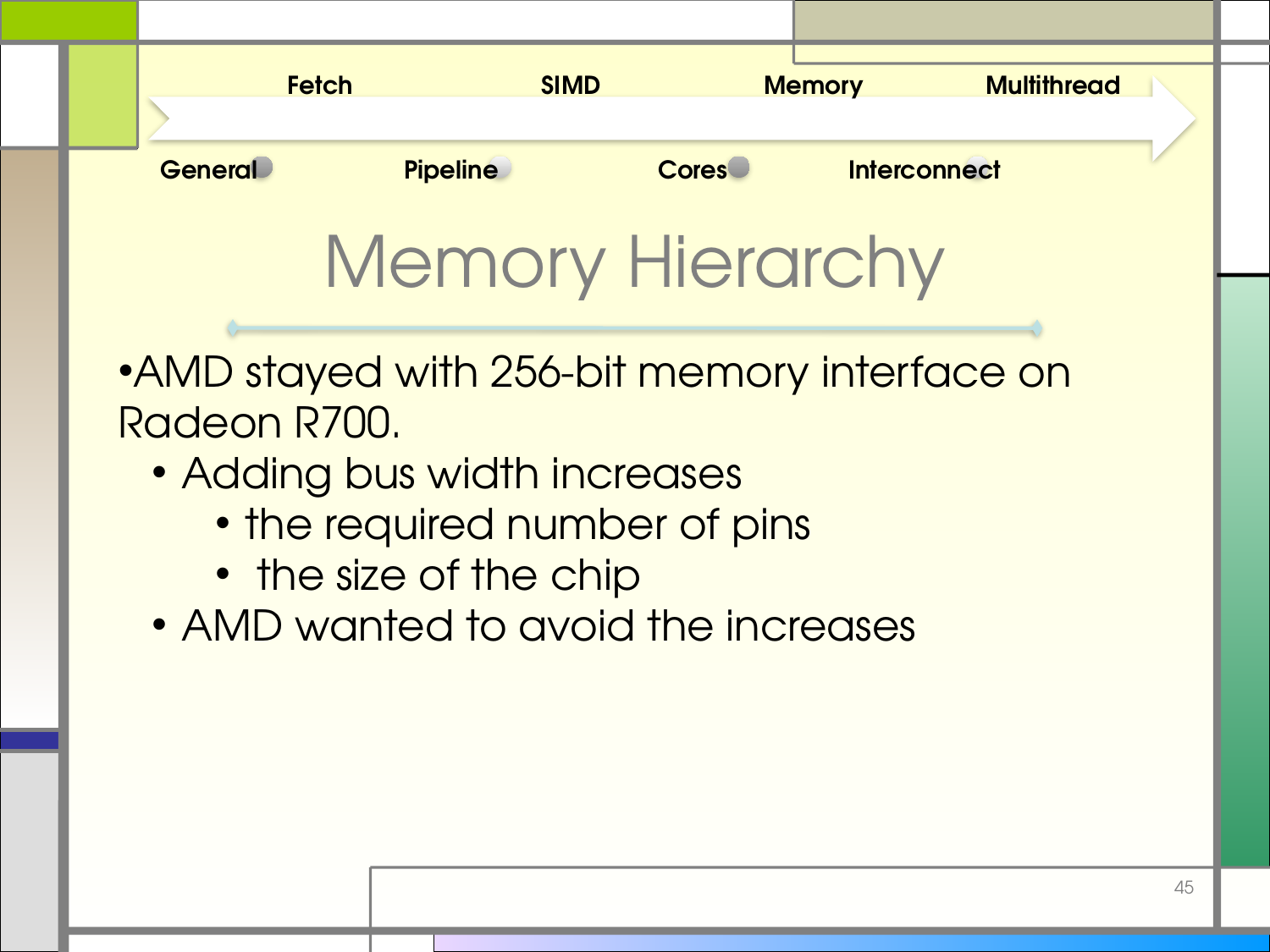

Fetch
SIMD
Memory
Multithread
General
Pipeline
Cores
Interconnect
# Memory Hierarchy
AMD stayed with 256-bit memory interface on Radeon R700.
Adding bus width increases
the required number of pins
 the size of the chip
AMD wanted to avoid the increases
45